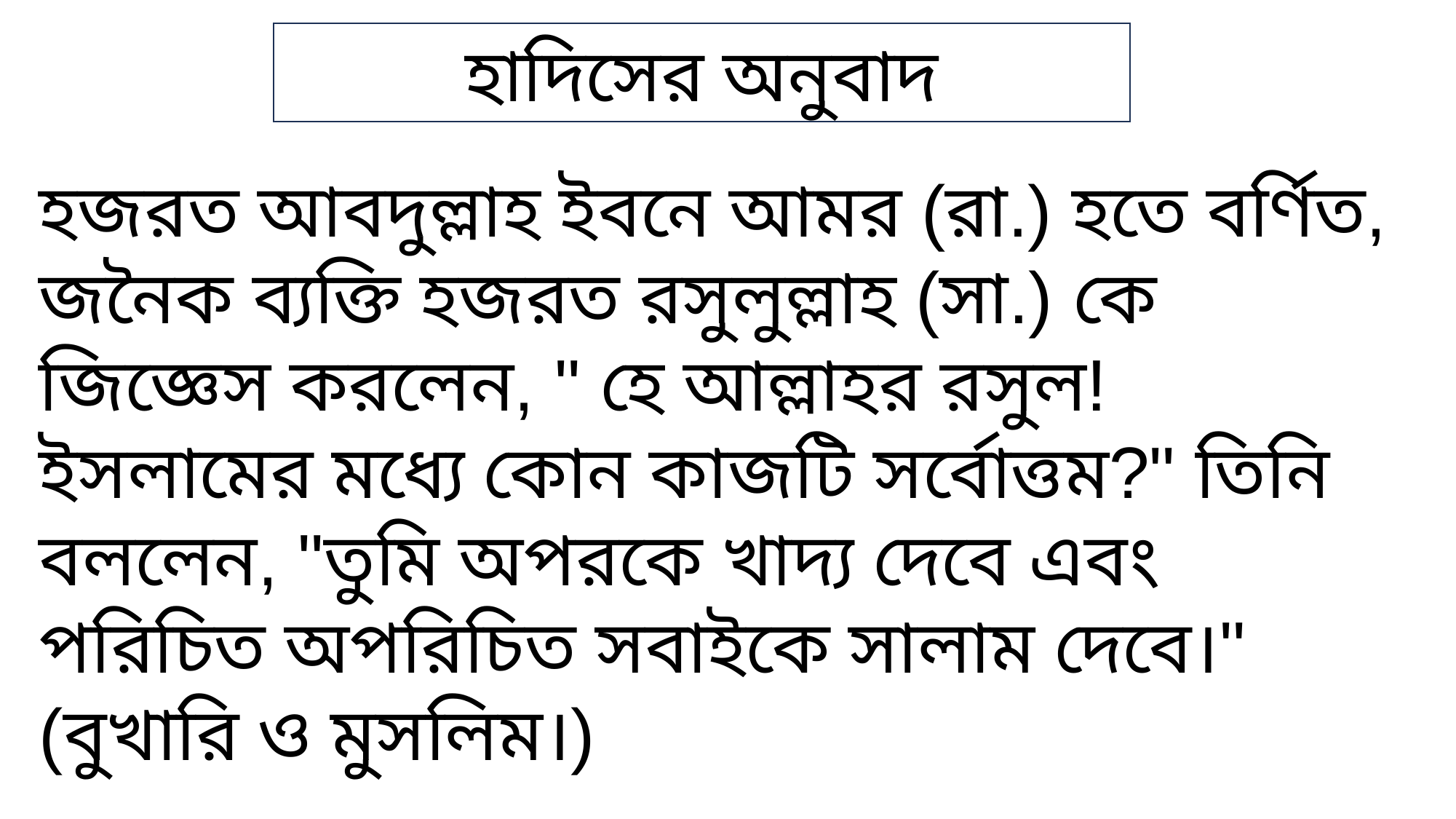

হাদিসের অনুবাদ
হজরত আবদুল্লাহ ইবনে আমর (রা.) হতে বর্ণিত, জনৈক ব্যক্তি হজরত রসুলুল্লাহ (সা.) কে জিজ্ঞেস করলেন, " হে আল্লাহর রসুল! ইসলামের মধ্যে কোন কাজটি সর্বোত্তম?" তিনি বললেন, "তুমি অপরকে খাদ্য দেবে এবং পরিচিত অপরিচিত সবাইকে সালাম দেবে।" (বুখারি ও মুসলিম।)